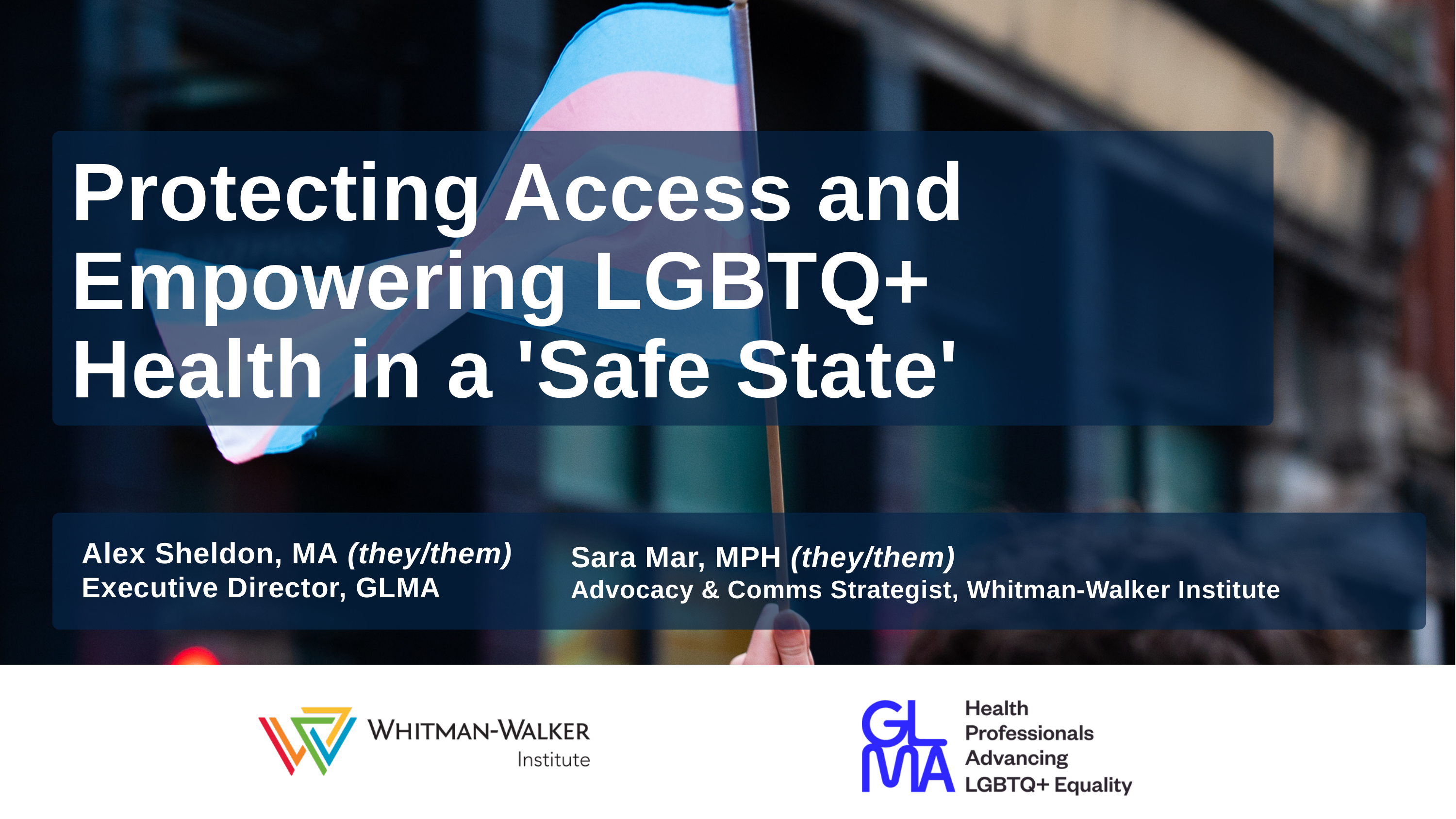

Protecting Access and Empowering LGBTQ+ Health in a 'Safe State'

Alex Sheldon, MA (they/them)
Executive Director, GLMA
Sara Mar, MPH (they/them)
Advocacy & Comms Strategist, Whitman-Walker Institute